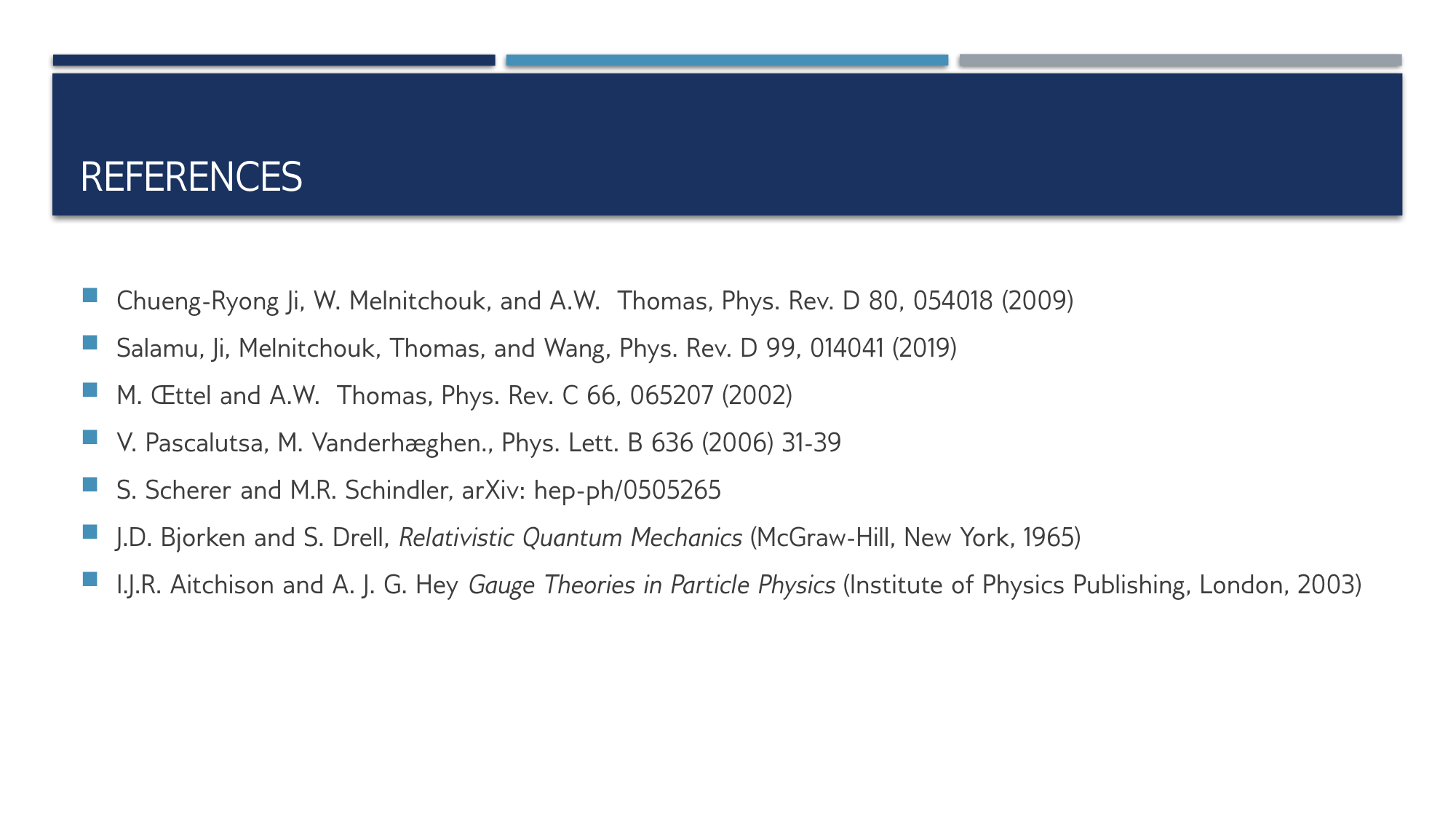

# References
Chueng-Ryong Ji, W. Melnitchouk, and A.W.  Thomas, Phys. Rev. D 80, 054018 (2009)
Salamu, Ji, Melnitchouk, Thomas, and Wang, Phys. Rev. D 99, 014041 (2019)
M. Oettel and A.W.  Thomas, Phys. Rev. C 66, 065207 (2002)
V. Pascalutsa, M. Vanderhaeghen., Phys. Lett. B 636 (2006) 31-39
S. Scherer and M.R. Schindler, arXiv: hep-ph/0505265
J.D. Bjorken and S. Drell, Relativistic Quantum Mechanics (McGraw-Hill, New York, 1965)
I.J.R. Aitchison and A. J. G. Hey Gauge Theories in Particle Physics (Institute of Physics Publishing, London, 2003)